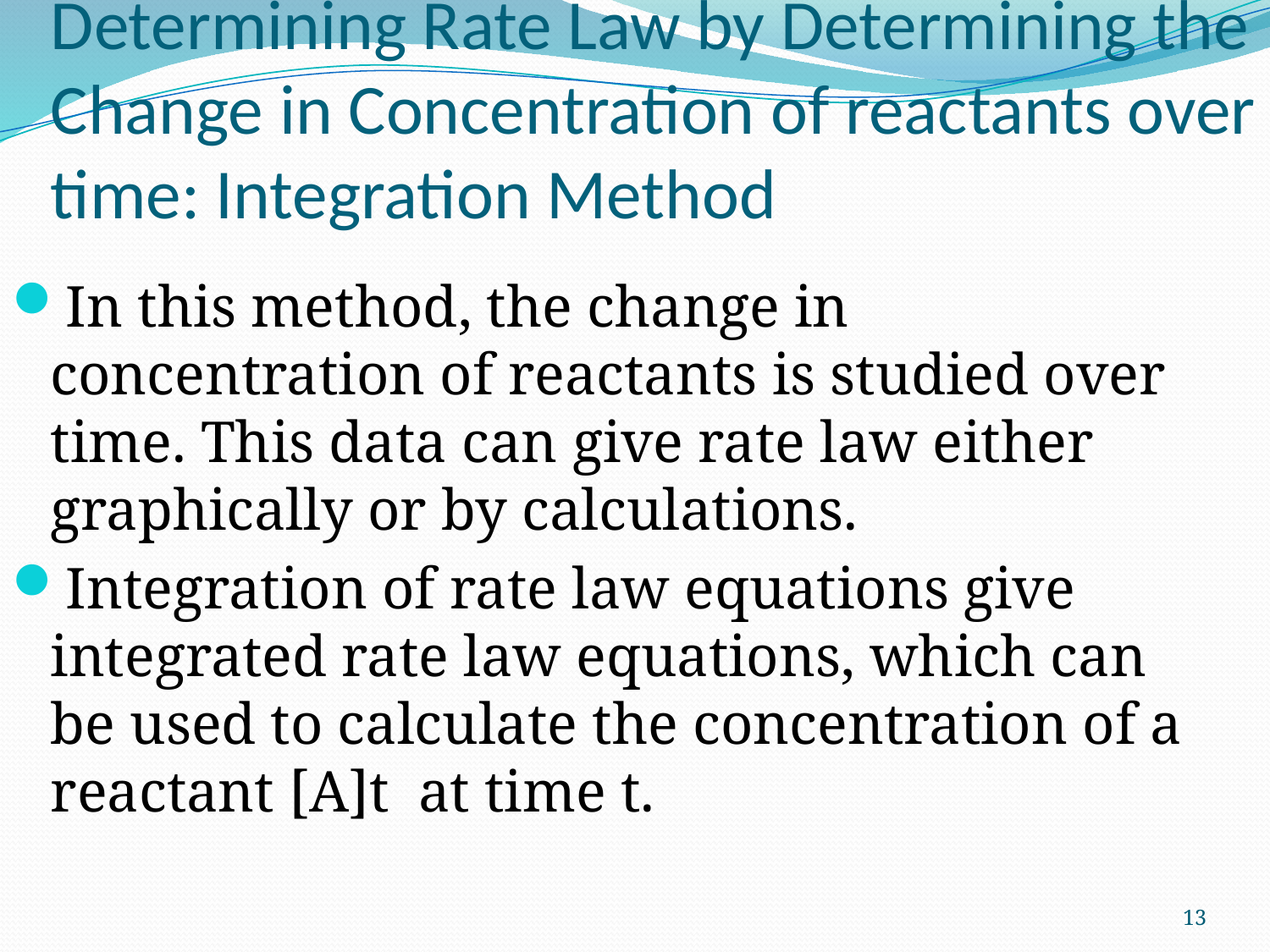

# Determining Rate Law by Determining the Change in Concentration of reactants over time: Integration Method
In this method, the change in concentration of reactants is studied over time. This data can give rate law either graphically or by calculations.
Integration of rate law equations give integrated rate law equations, which can be used to calculate the concentration of a reactant [A]t  at time t.
13